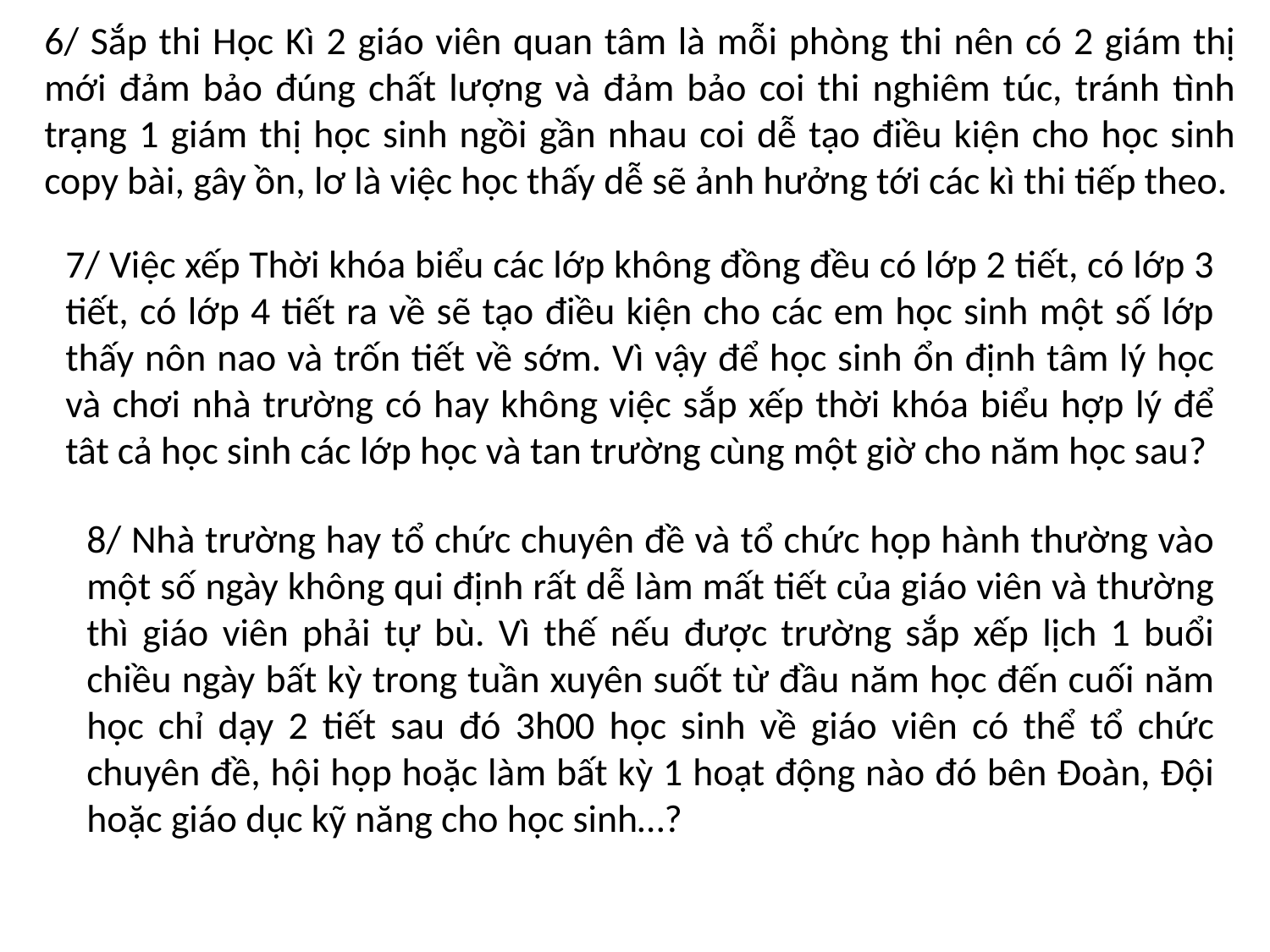

6/ Sắp thi Học Kì 2 giáo viên quan tâm là mỗi phòng thi nên có 2 giám thị mới đảm bảo đúng chất lượng và đảm bảo coi thi nghiêm túc, tránh tình trạng 1 giám thị học sinh ngồi gần nhau coi dễ tạo điều kiện cho học sinh copy bài, gây ồn, lơ là việc học thấy dễ sẽ ảnh hưởng tới các kì thi tiếp theo.

7/ Việc xếp Thời khóa biểu các lớp không đồng đều có lớp 2 tiết, có lớp 3 tiết, có lớp 4 tiết ra về sẽ tạo điều kiện cho các em học sinh một số lớp thấy nôn nao và trốn tiết về sớm. Vì vậy để học sinh ổn định tâm lý học và chơi nhà trường có hay không việc sắp xếp thời khóa biểu hợp lý để tât cả học sinh các lớp học và tan trường cùng một giờ cho năm học sau?
8/ Nhà trường hay tổ chức chuyên đề và tổ chức họp hành thường vào một số ngày không qui định rất dễ làm mất tiết của giáo viên và thường thì giáo viên phải tự bù. Vì thế nếu được trường sắp xếp lịch 1 buổi chiều ngày bất kỳ trong tuần xuyên suốt từ đầu năm học đến cuối năm học chỉ dạy 2 tiết sau đó 3h00 học sinh về giáo viên có thể tổ chức chuyên đề, hội họp hoặc làm bất kỳ 1 hoạt động nào đó bên Đoàn, Đội hoặc giáo dục kỹ năng cho học sinh…?